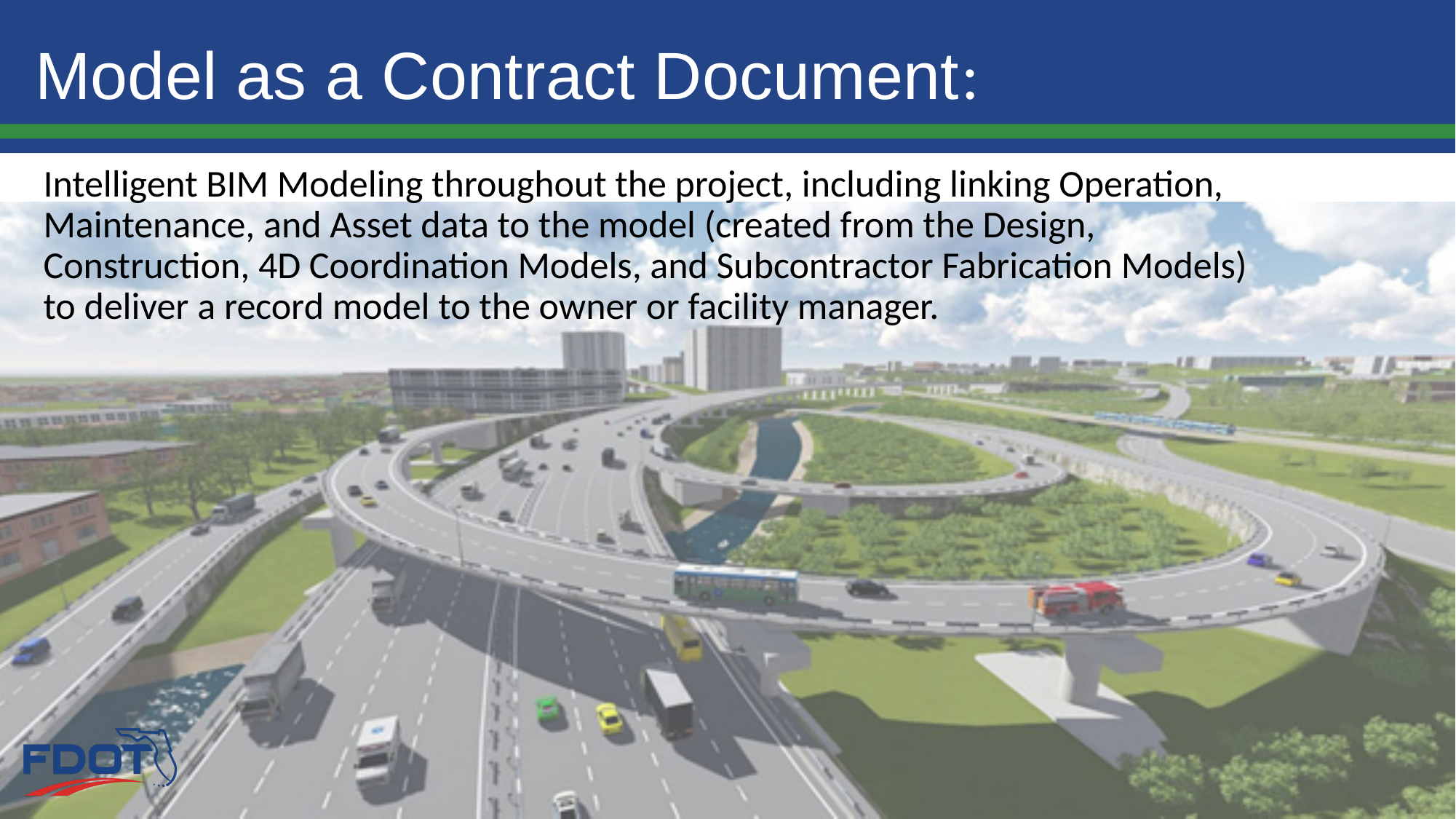

Model as a Contract Document:

# Intelligent BIM Modeling throughout the project, including linking Operation, Maintenance, and Asset data to the model (created from the Design, Construction, 4D Coordination Models, and Subcontractor Fabrication Models) to deliver a record model to the owner or facility manager.